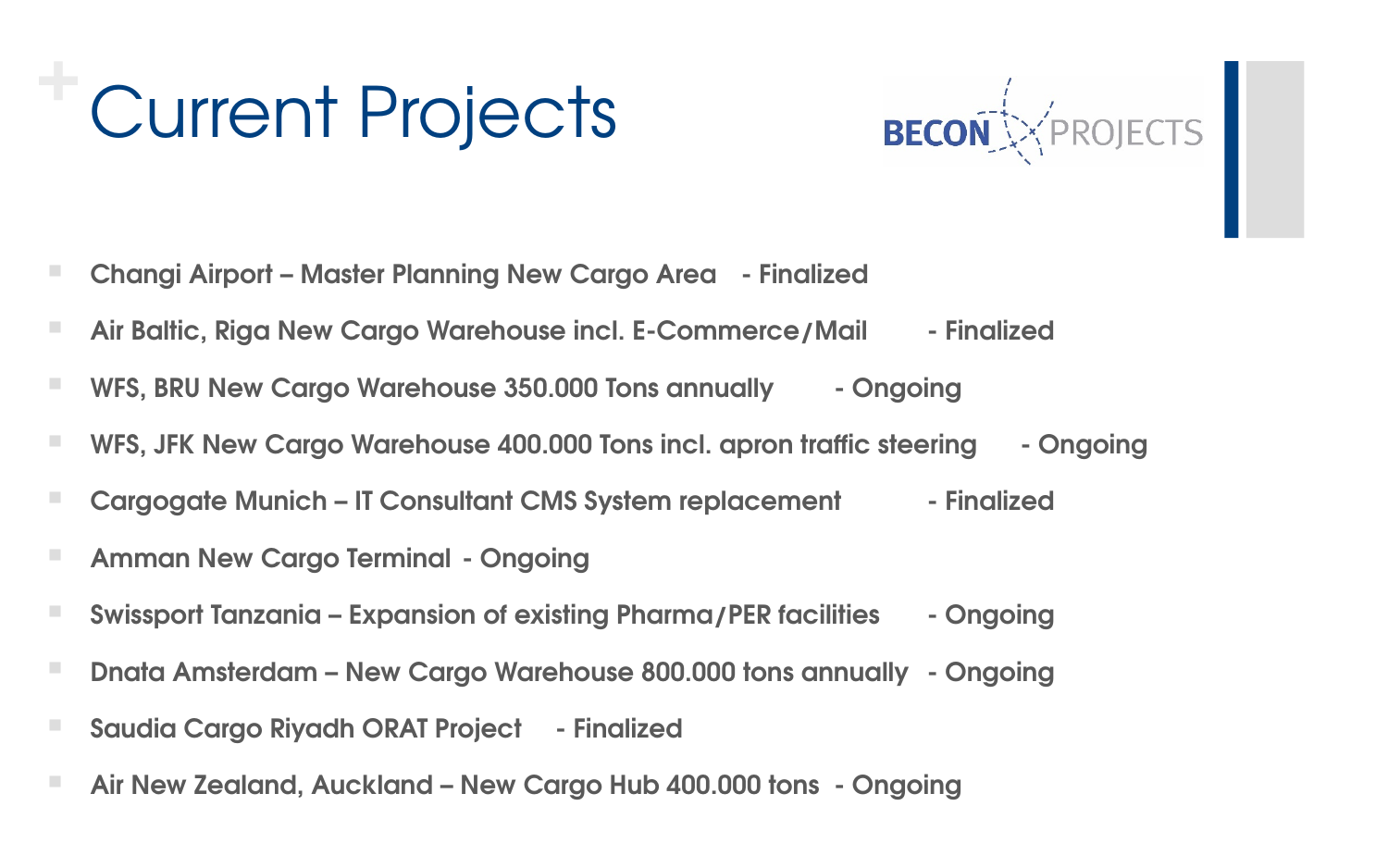

# Current Projects
Changi Airport – Master Planning New Cargo Area			- Finalized
Air Baltic, Riga New Cargo Warehouse incl. E-Commerce/Mail		- Finalized
WFS, BRU New Cargo Warehouse 350.000 Tons annually 		- Ongoing
WFS, JFK New Cargo Warehouse 400.000 Tons incl. apron traffic steering 	- Ongoing
Cargogate Munich – IT Consultant CMS System replacement 		- Finalized
Amman New Cargo Terminal 				- Ongoing
Swissport Tanzania – Expansion of existing Pharma/PER facilities		- Ongoing
Dnata Amsterdam – New Cargo Warehouse 800.000 tons annually 	- Ongoing
Saudia Cargo Riyadh ORAT Project 				- Finalized
Air New Zealand, Auckland – New Cargo Hub 400.000 tons 		- Ongoing